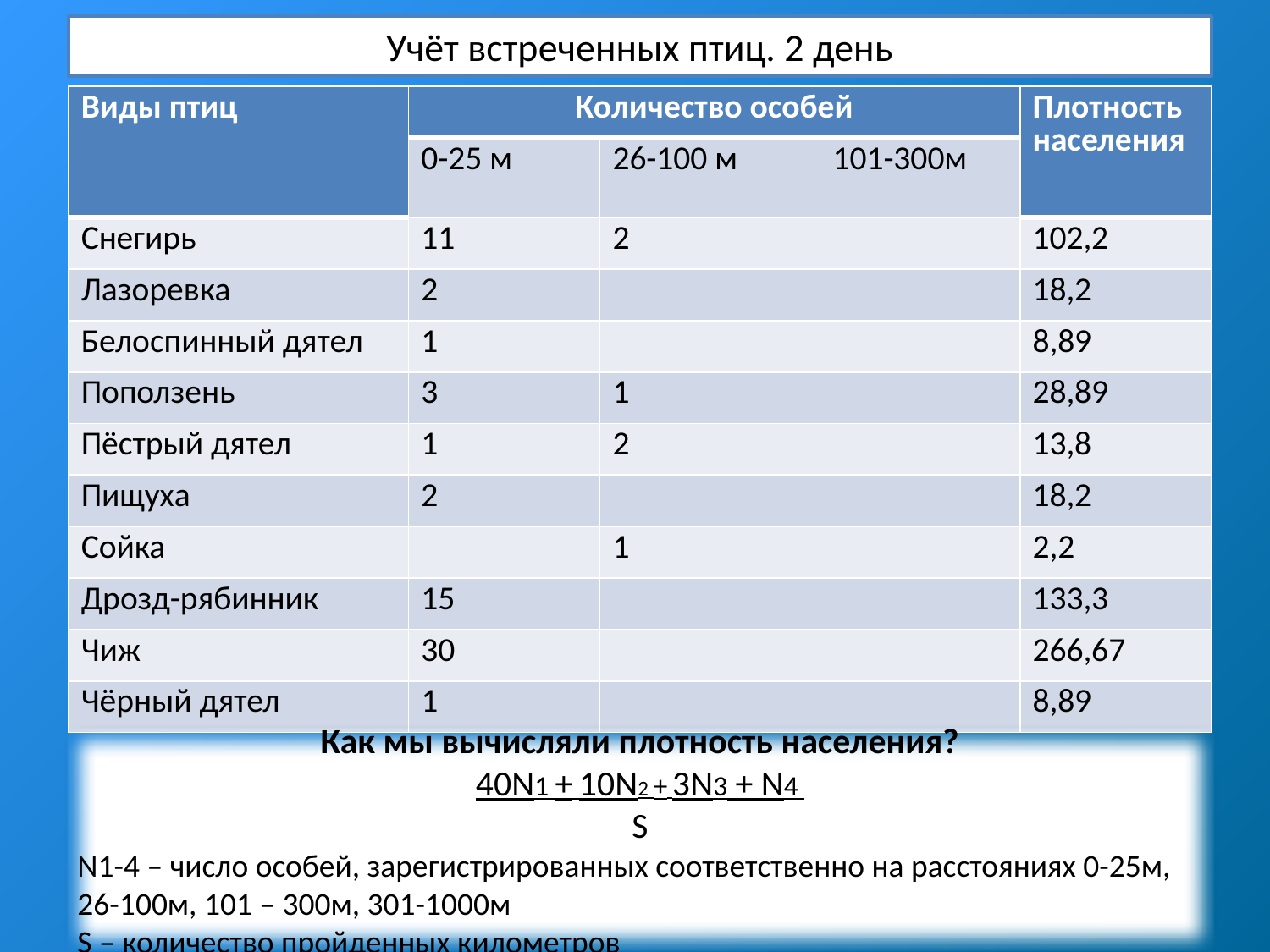

# Учёт встреченных птиц. 2 день
| Виды птиц | Количество особей |  |  | Плотность населения |
| --- | --- | --- | --- | --- |
|  | 0-25 м | 26-100 м | 101-300м |  |
| Снегирь | 11 | 2 |  | 102,2 |
| Лазоревка | 2 |  |  | 18,2 |
| Белоспинный дятел | 1 |  |  | 8,89 |
| Поползень | 3 | 1 |  | 28,89 |
| Пёстрый дятел | 1 | 2 |  | 13,8 |
| Пищуха | 2 |  |  | 18,2 |
| Сойка |  | 1 |  | 2,2 |
| Дрозд-рябинник | 15 |  |  | 133,3 |
| Чиж | 30 |  |  | 266,67 |
| Чёрный дятел | 1 |  |  | 8,89 |
Как мы вычисляли плотность населения?
­40N1 + ­10N2 + ­3N3 + N4
S
N1-4 – число особей, зарегистрированных соответственно на расстояниях 0-25м, 26-100м, 101 – 300м, 301-1000м
S – количество пройденных километров